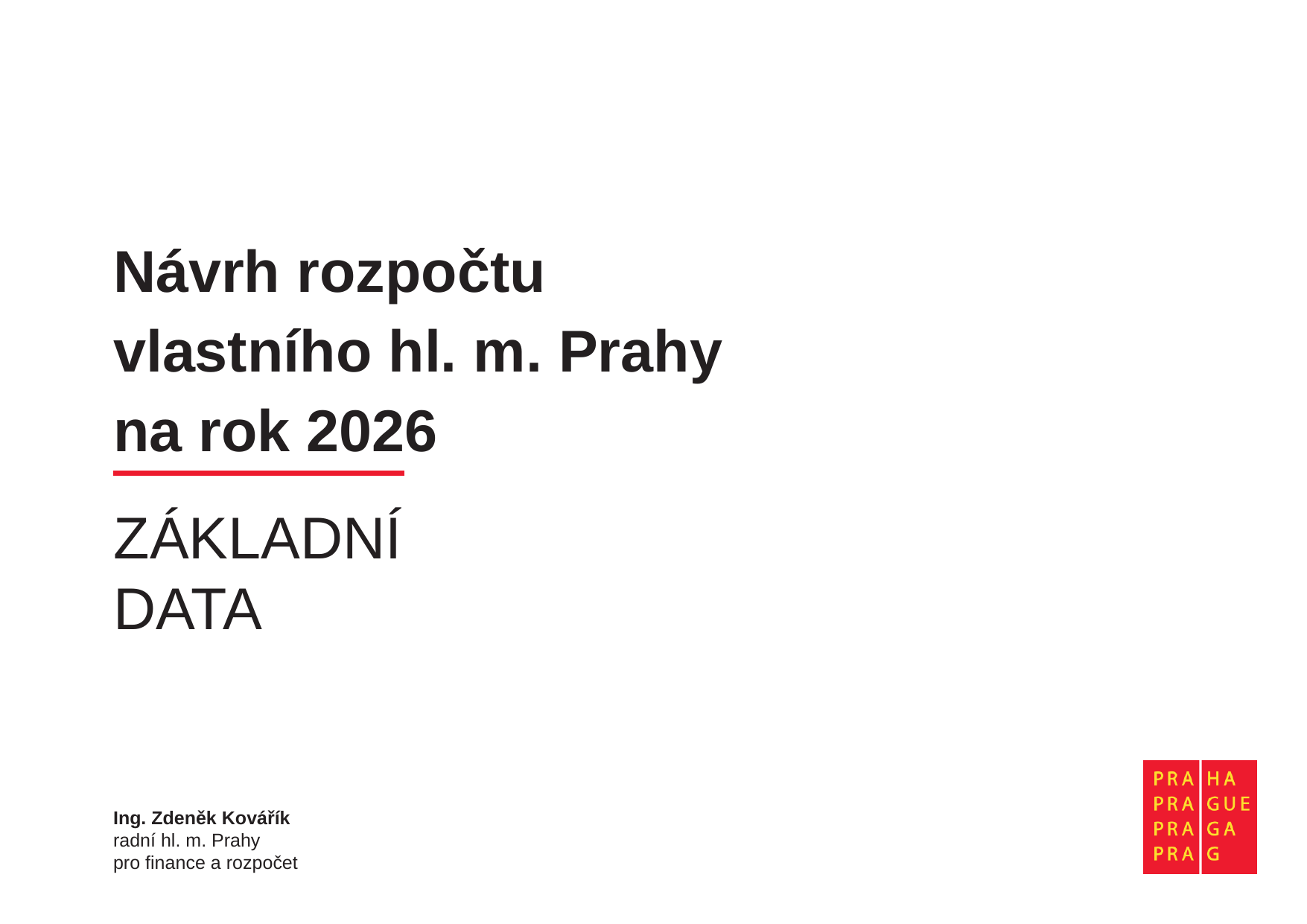

# Návrh rozpočtu vlastního hl. m. Prahy na rok 2026

ZÁKLADNÍ DATA
Ing. Zdeněk Kovářík
radní hl. m. Prahy
pro finance a rozpočet